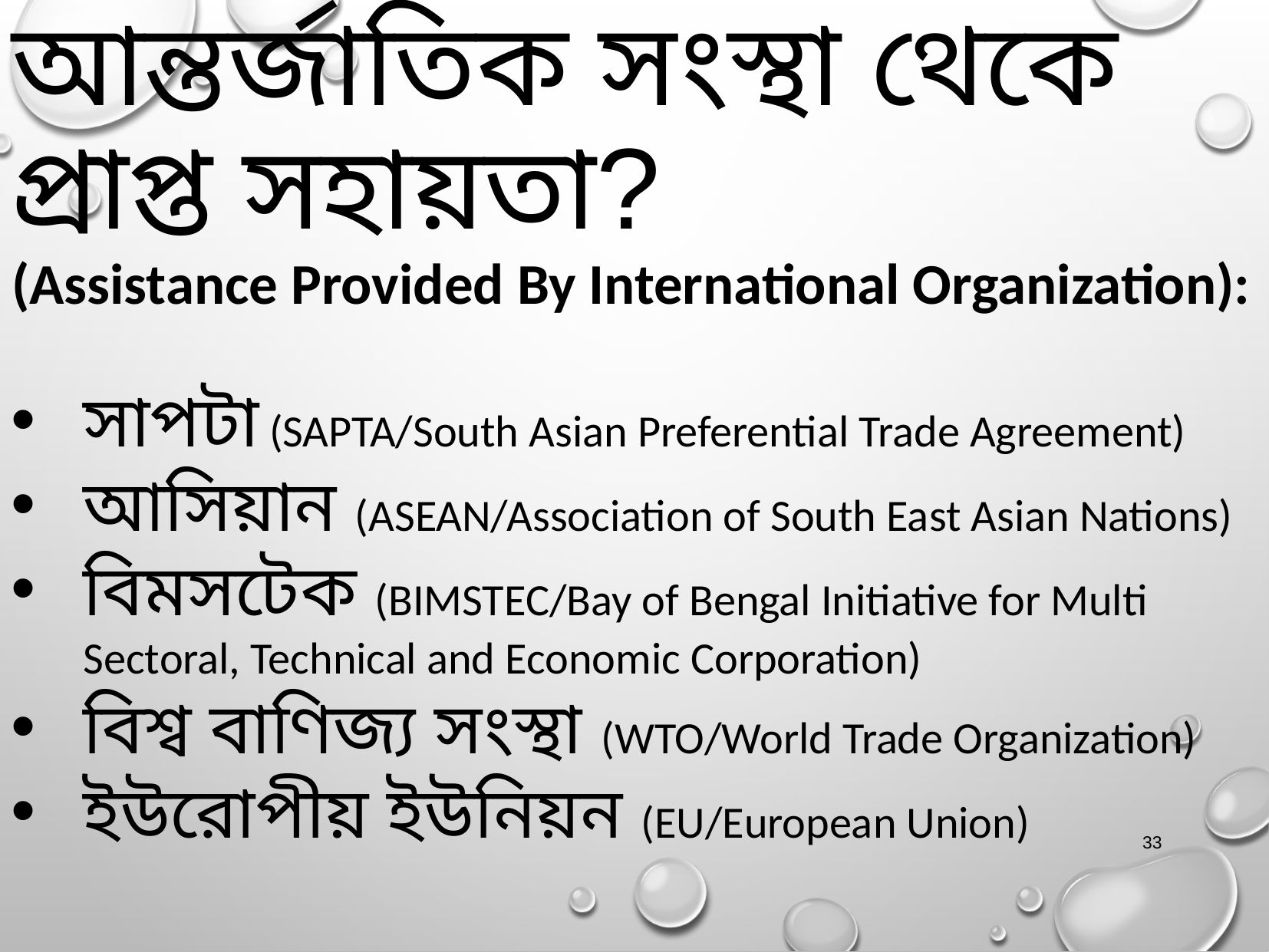

আন্তর্জাতিক সংস্থা থেকে প্রাপ্ত সহায়তা?
(Assistance Provided By International Organization):
সাপটা (SAPTA/South Asian Preferential Trade Agreement)
আসিয়ান (ASEAN/Association of South East Asian Nations)
বিমসটেক (BIMSTEC/Bay of Bengal Initiative for Multi Sectoral, Technical and Economic Corporation)
বিশ্ব বাণিজ্য সংস্থা (WTO/World Trade Organization)
ইউরোপীয় ইউনিয়ন (EU/European Union)
33